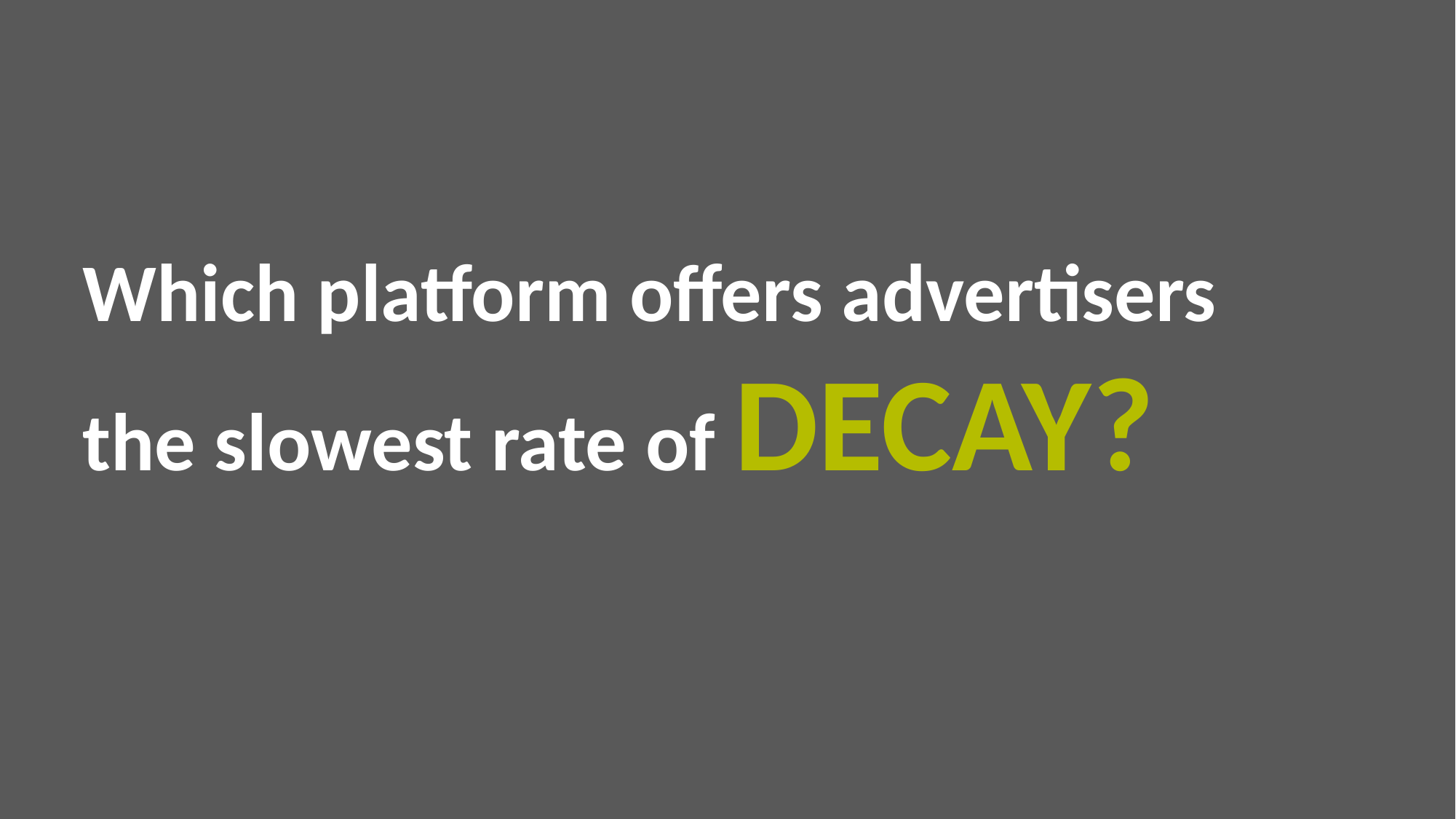

Which platform offers advertisers the slowest rate of DECAY?